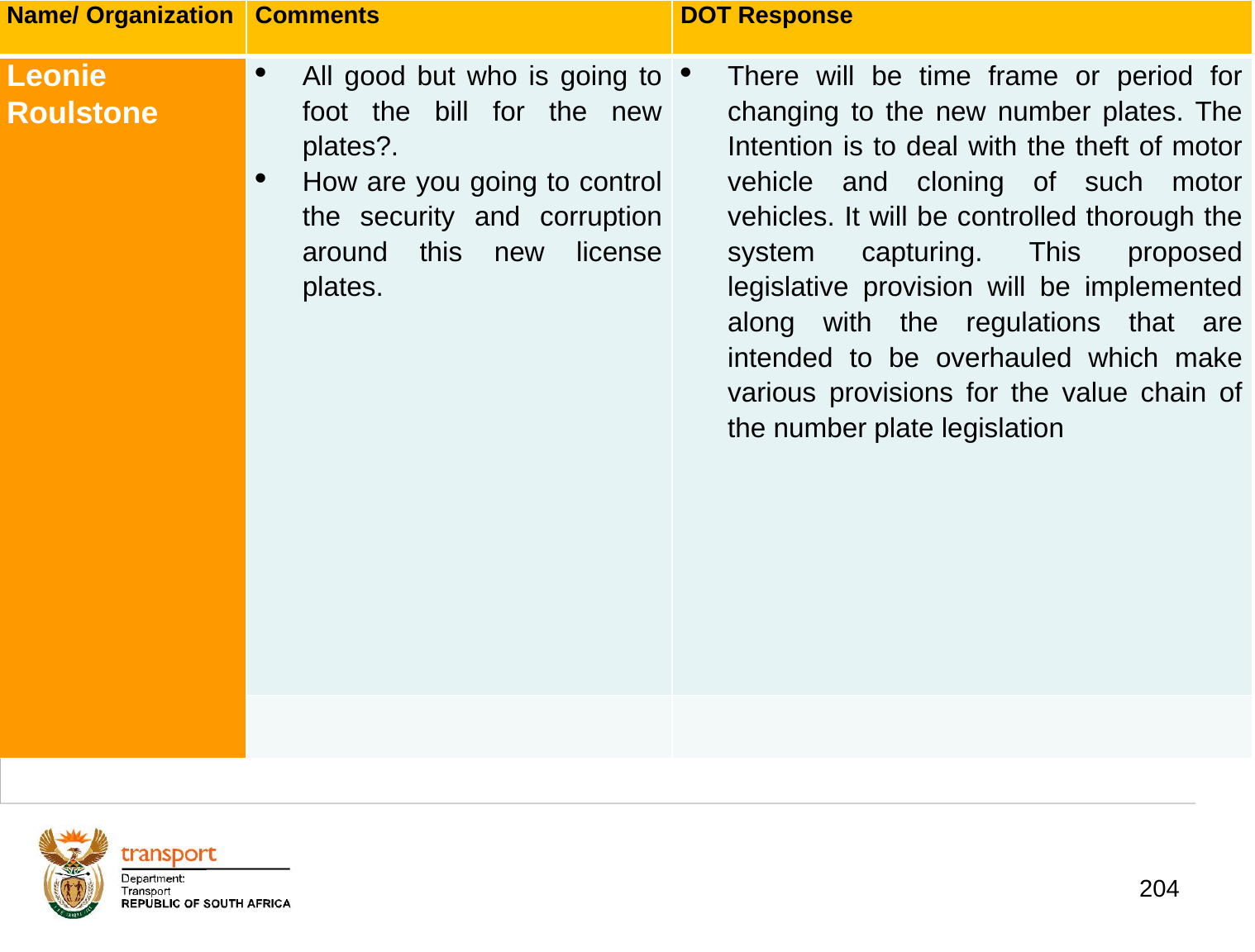

| Name/ Organization | Comments | DOT Response |
| --- | --- | --- |
| Leonie Roulstone | All good but who is going to foot the bill for the new plates?. How are you going to control the security and corruption around this new license plates. | There will be time frame or period for changing to the new number plates. The Intention is to deal with the theft of motor vehicle and cloning of such motor vehicles. It will be controlled thorough the system capturing. This proposed legislative provision will be implemented along with the regulations that are intended to be overhauled which make various provisions for the value chain of the number plate legislation |
|  |  |  |
# 1. Background
204